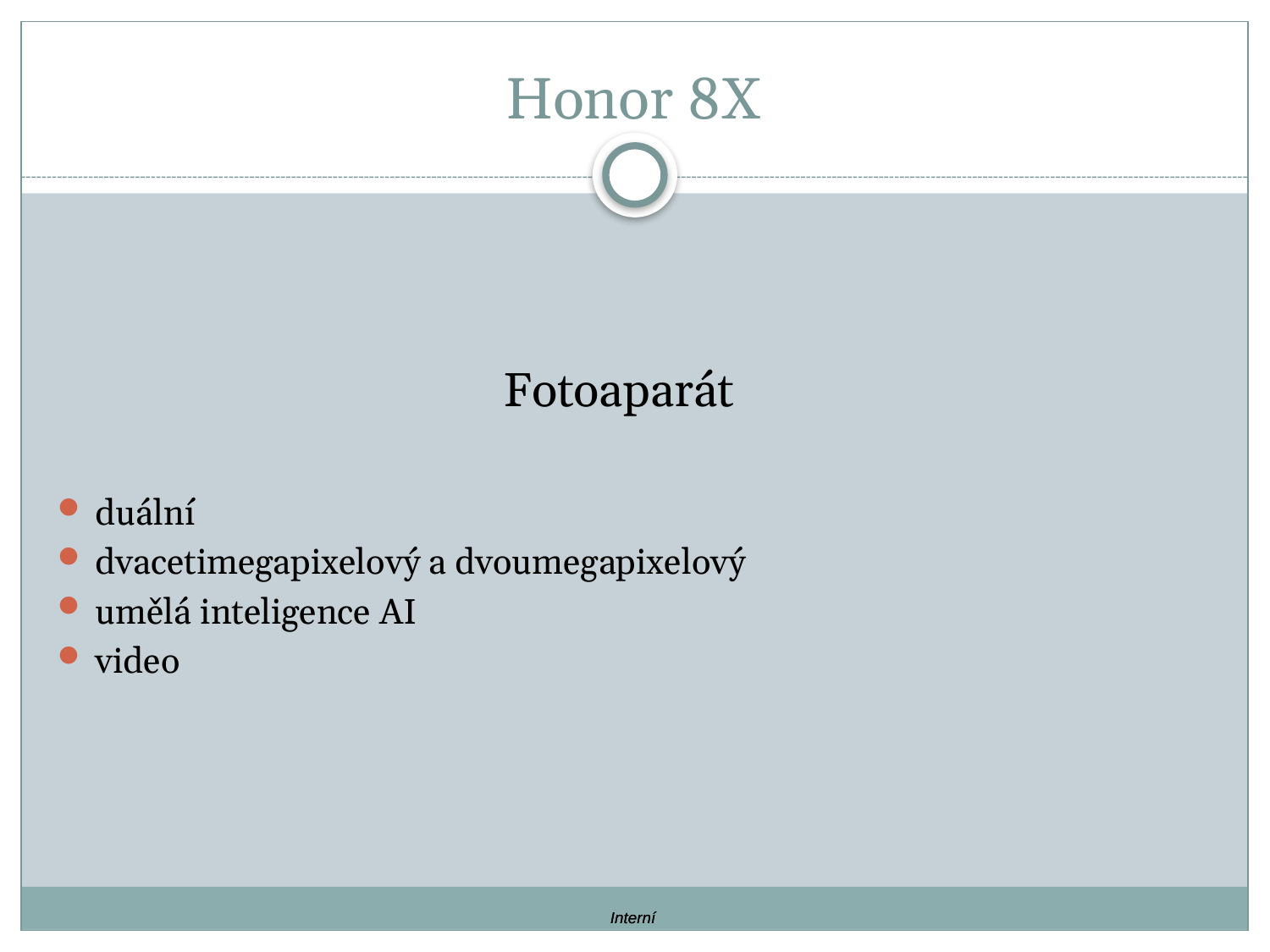

# Honor 8X

                                       Fotoaparát

duální
dvacetimegapixelový a dvoumegapixelový
umělá inteligence AI
video